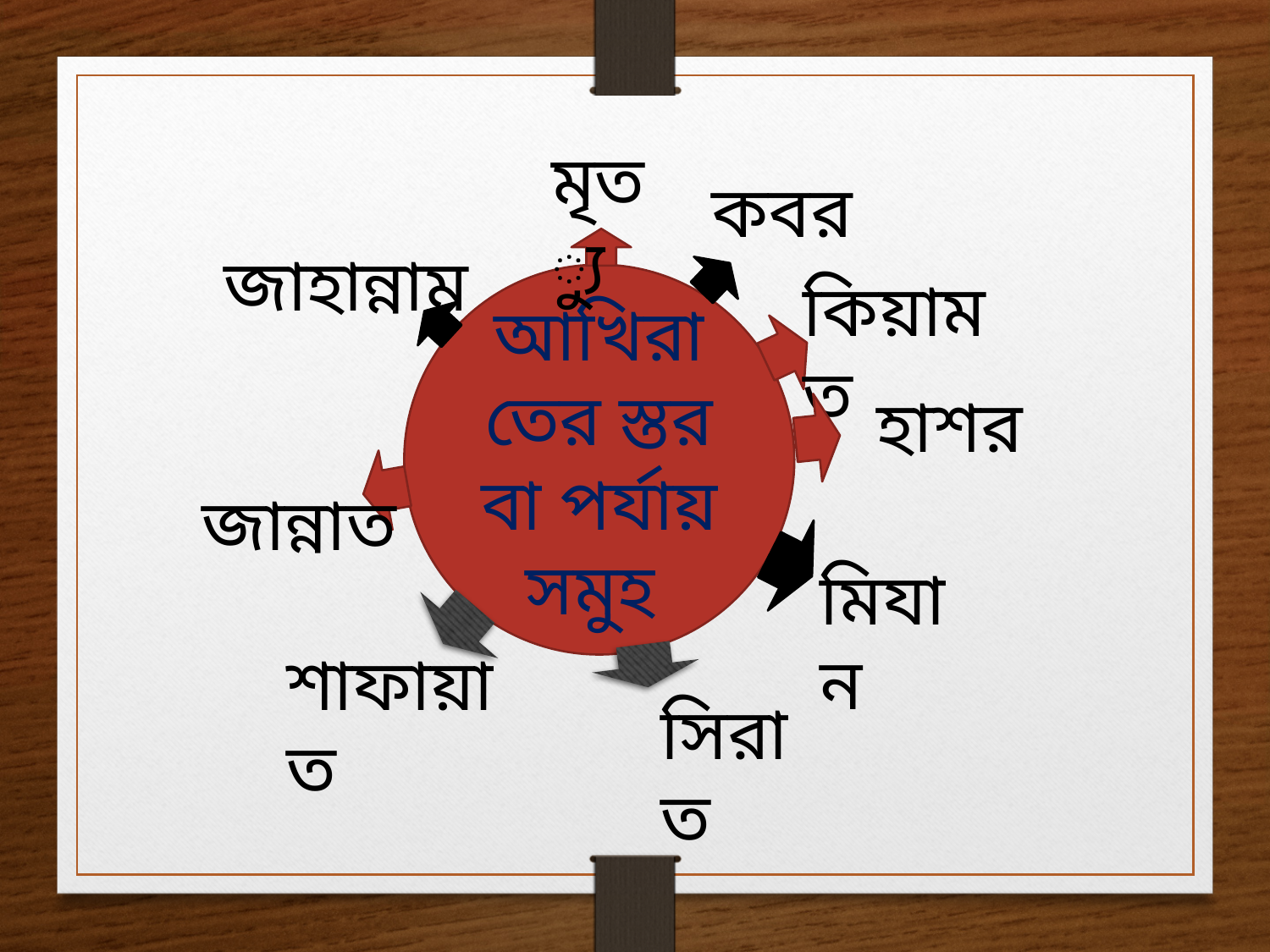

মৃত্যু
কবর

জাহান্নাম

কিয়ামত
আখিরাতের স্তর বা পর্যায় সমুহ

হাশর

জান্নাত

মিযান

শাফায়াত
সিরাত